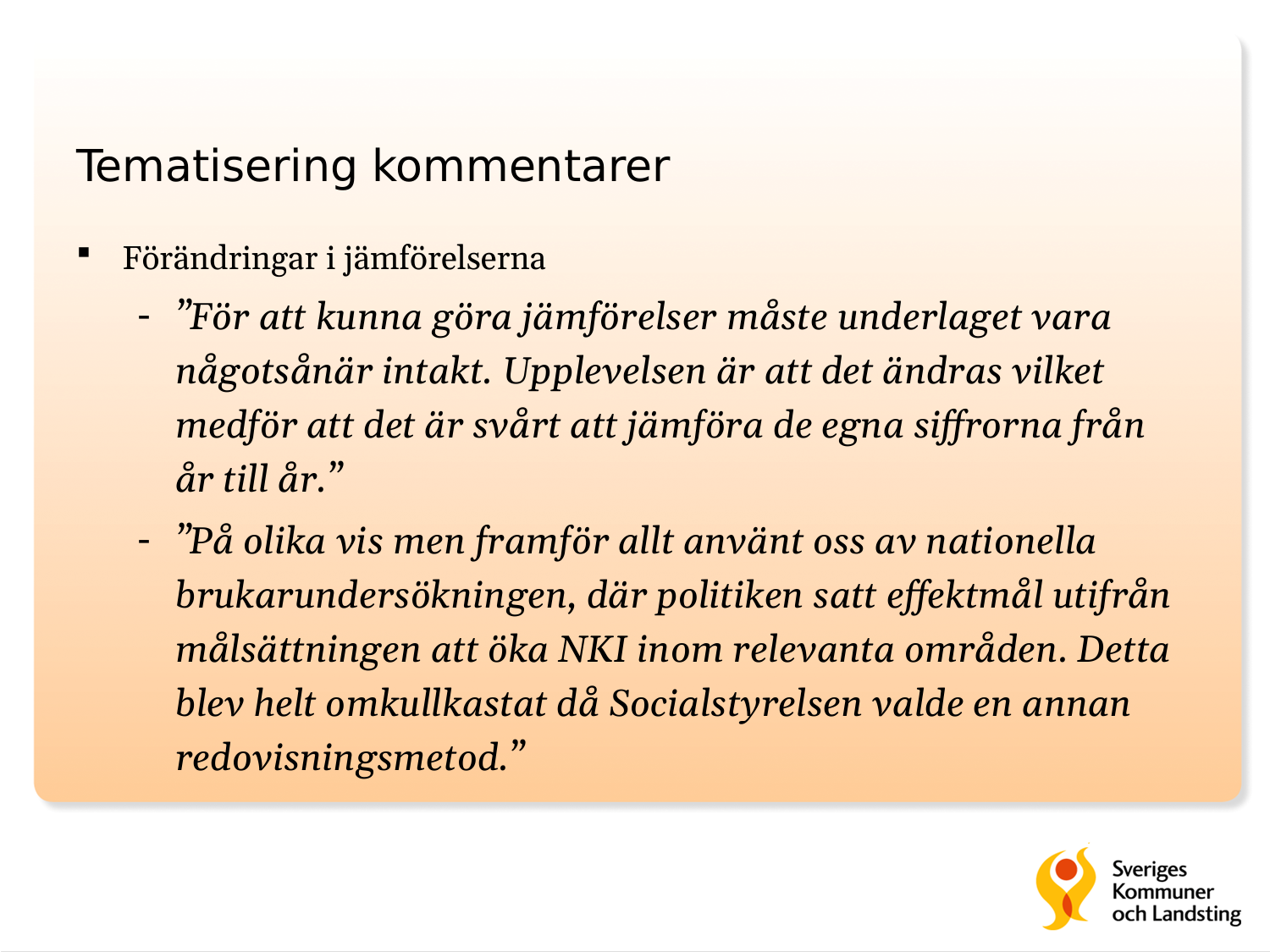

# Tematisering kommentarer
Förändringar i jämförelserna
”För att kunna göra jämförelser måste underlaget vara någotsånär intakt. Upplevelsen är att det ändras vilket medför att det är svårt att jämföra de egna siffrorna från år till år.”
”På olika vis men framför allt använt oss av nationella brukarundersökningen, där politiken satt effektmål utifrån målsättningen att öka NKI inom relevanta områden. Detta blev helt omkullkastat då Socialstyrelsen valde en annan redovisningsmetod.”